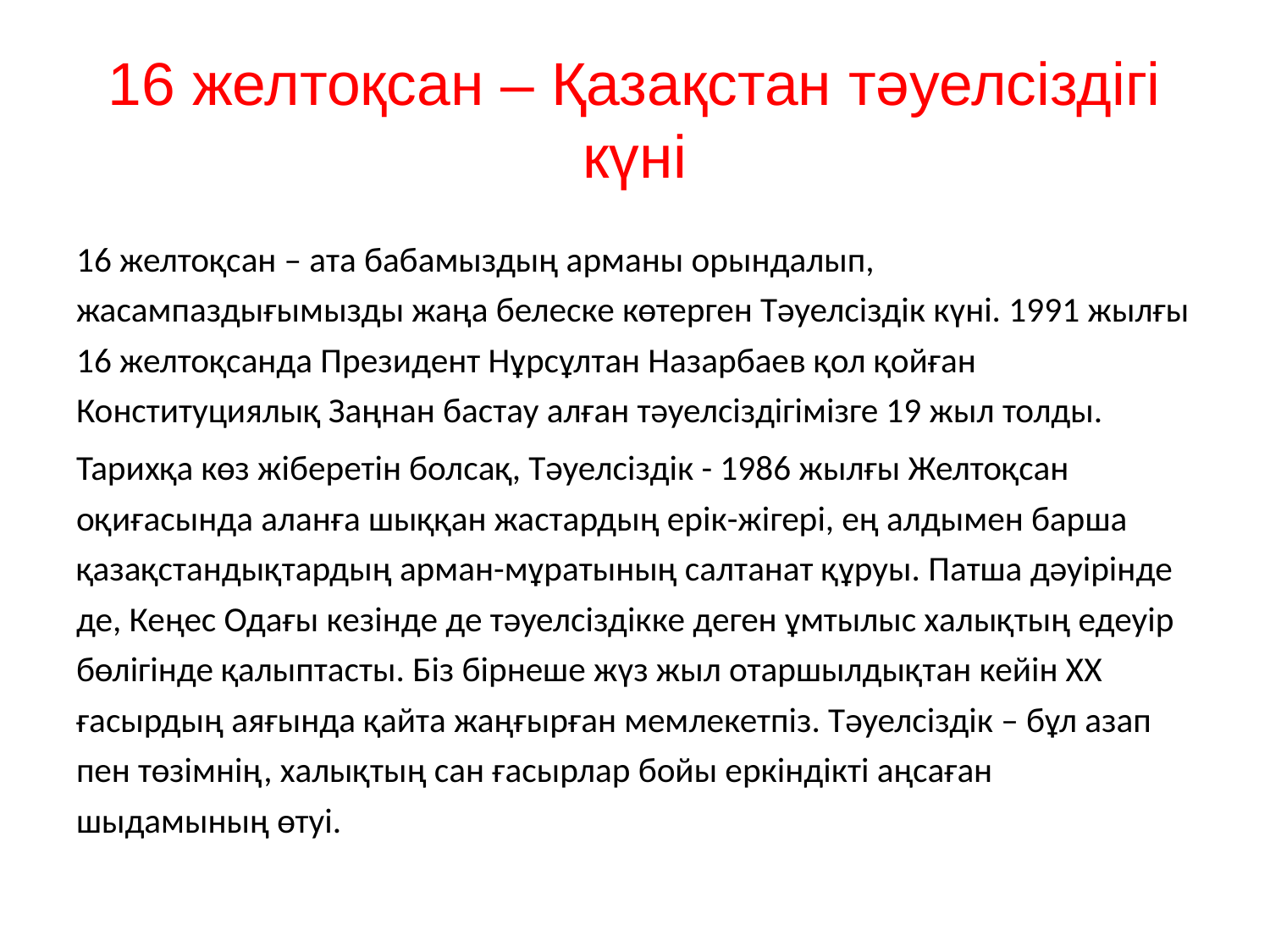

# 16 желтоқсан – Қазақстан тәуелсіздігі күні
16 желтоқсан – ата бабамыздың арманы орындалып, жасампаздығымызды жаңа белеске көтерген Тәуелсіздік күні. 1991 жылғы 16 желтоқсанда Президент Нұрсұлтан Назарбаев қол қойған Конституциялық Заңнан бастау алған тәуелсіздігімізге 19 жыл толды.
Тарихқа көз жіберетін болсақ, Тәуелсіздік - 1986 жылғы Желтоқсан оқиғасында аланға шыққан жастардың ерік-жігері, ең алдымен барша қазақстандықтардың арман-мұратының салтанат құруы. Патша дәуірінде де, Кеңес Одағы кезінде де тәуелсіздікке деген ұмтылыс халықтың едеуір бөлігінде қалыптасты. Біз бірнеше жүз жыл отаршылдықтан кейін ХХ ғасырдың аяғында қайта жаңғырған мемлекетпіз. Тәуелсіздік – бұл азап пен төзімнің, халықтың сан ғасырлар бойы еркіндікті аңсаған шыдамының өтуі.